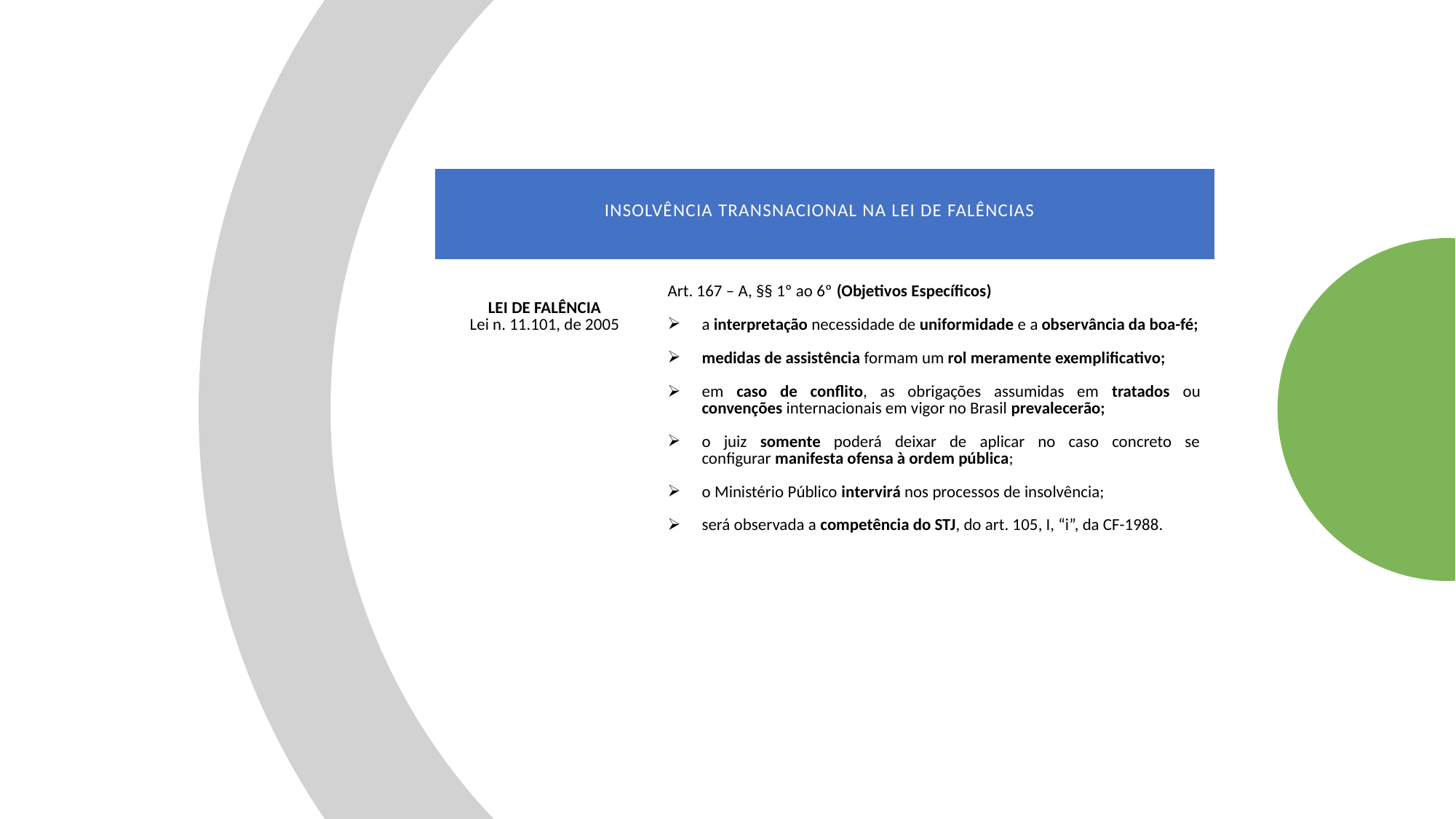

| INSOLVÊNCIA TRANSNACIONAL NA LEI DE FALÊNCIAS |  |
| --- | --- |
| LEI DE FALÊNCIA Lei n. 11.101, de 2005 | Art. 167 – A, §§ 1º ao 6º (Objetivos Específicos) a interpretação necessidade de uniformidade e a observância da boa-fé; medidas de assistência formam um rol meramente exemplificativo; em caso de conflito, as obrigações assumidas em tratados ou convenções internacionais em vigor no Brasil prevalecerão;  o juiz somente poderá deixar de aplicar no caso concreto se configurar manifesta ofensa à ordem pública; o Ministério Público intervirá nos processos de insolvência; será observada a competência do STJ, do art. 105, I, “i”, da CF-1988. |